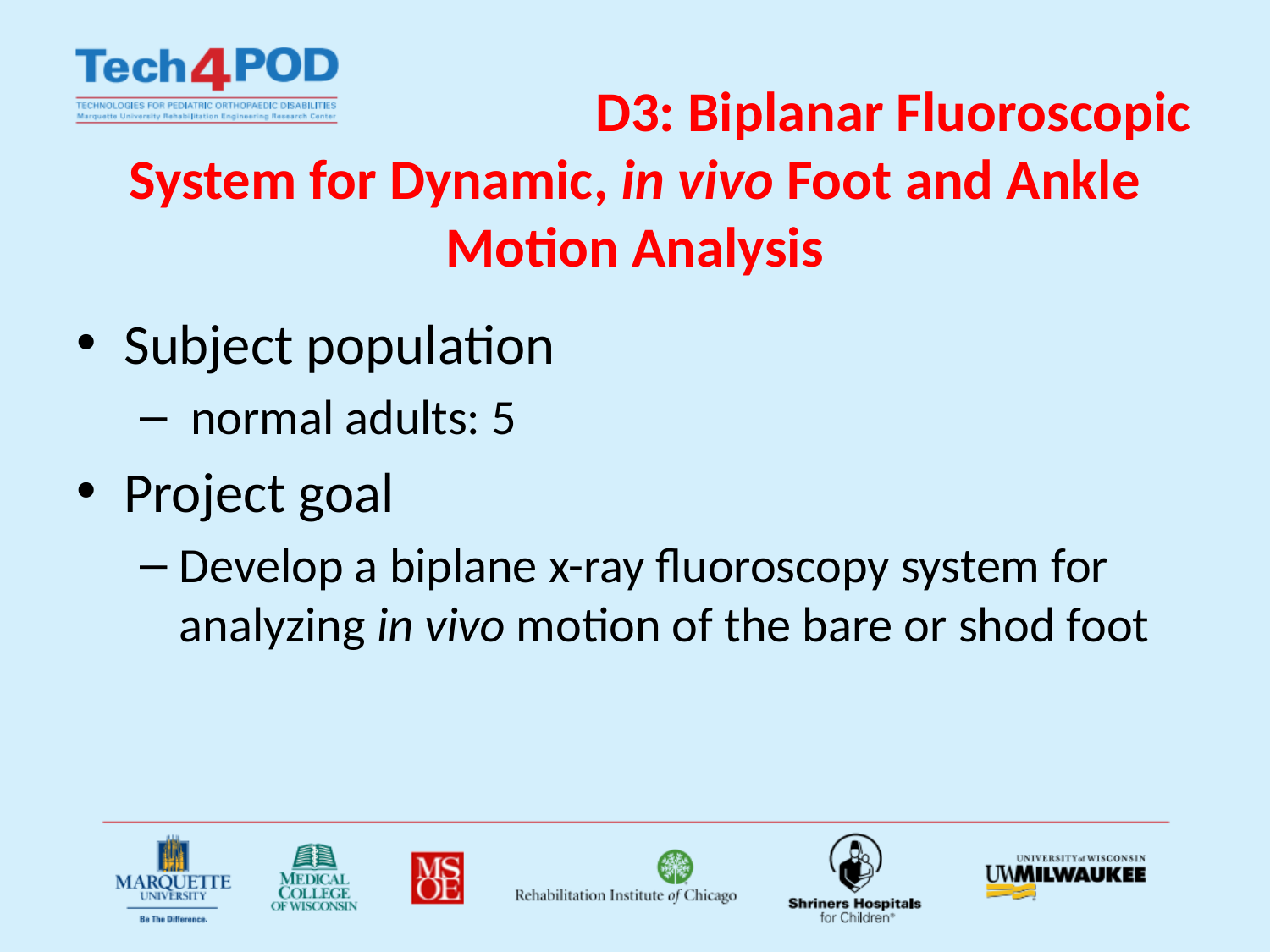

# D3: Biplanar Fluoroscopic System for Dynamic, in vivo Foot and Ankle Motion Analysis

Subject population
 normal adults: 5
Project goal
Develop a biplane x-ray fluoroscopy system for analyzing in vivo motion of the bare or shod foot